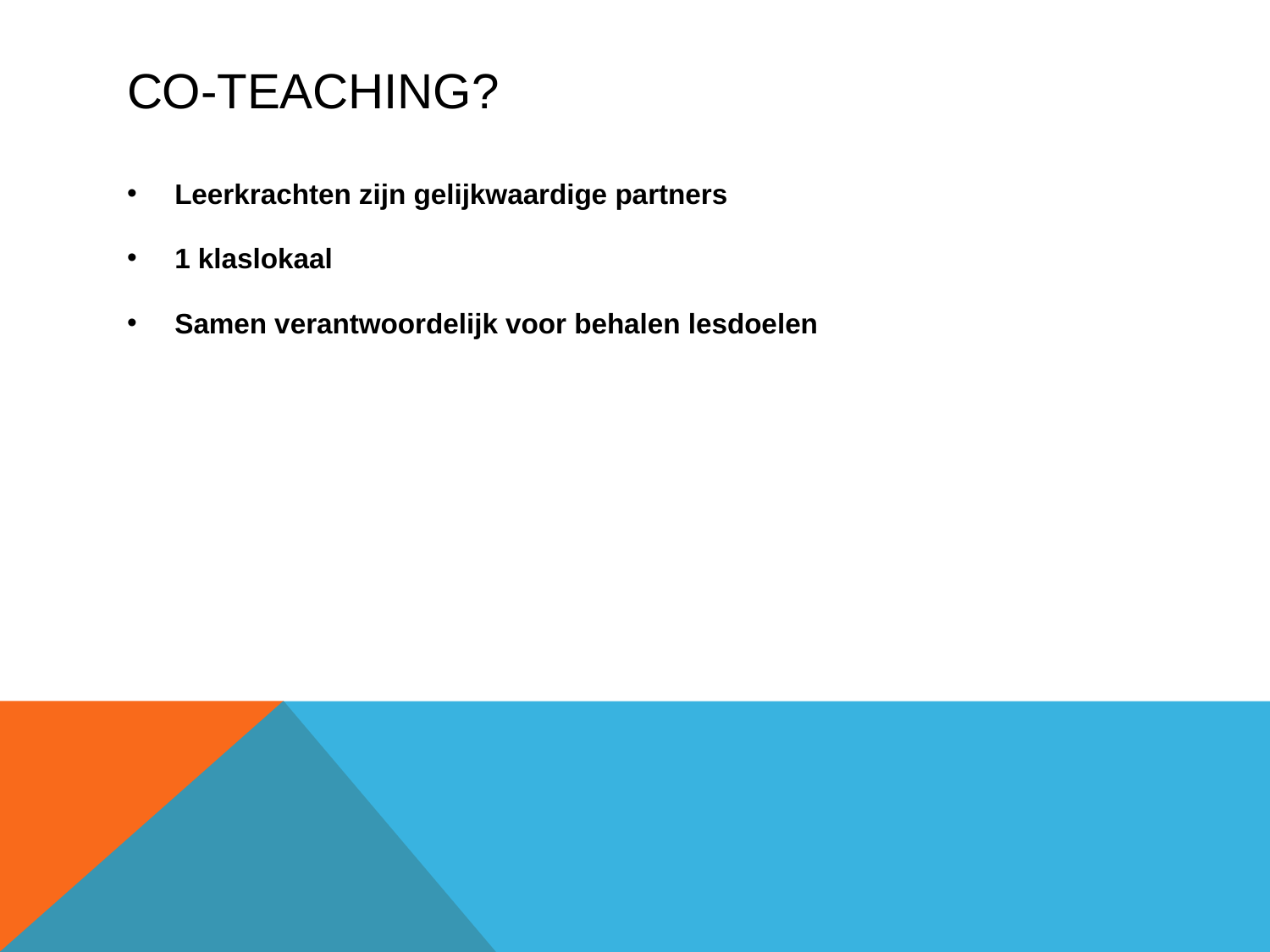

# Co-teaching?
Leerkrachten zijn gelijkwaardige partners
1 klaslokaal
Samen verantwoordelijk voor behalen lesdoelen